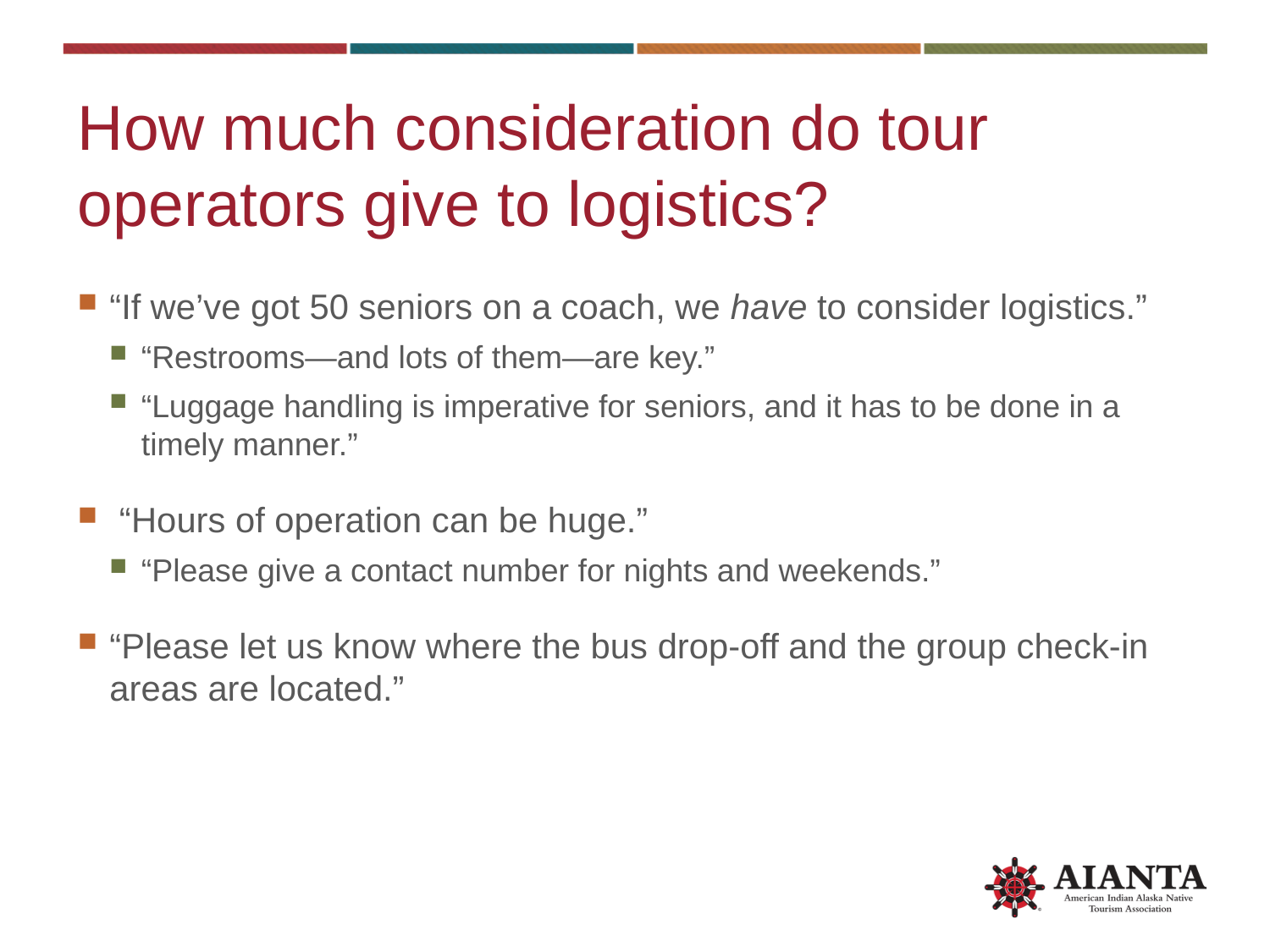

# How much consideration do tour operators give to logistics?
“If we’ve got 50 seniors on a coach, we have to consider logistics.”
“Restrooms—and lots of them—are key.”
“Luggage handling is imperative for seniors, and it has to be done in a timely manner.”
 “Hours of operation can be huge.”
“Please give a contact number for nights and weekends.”
“Please let us know where the bus drop-off and the group check-in areas are located.”